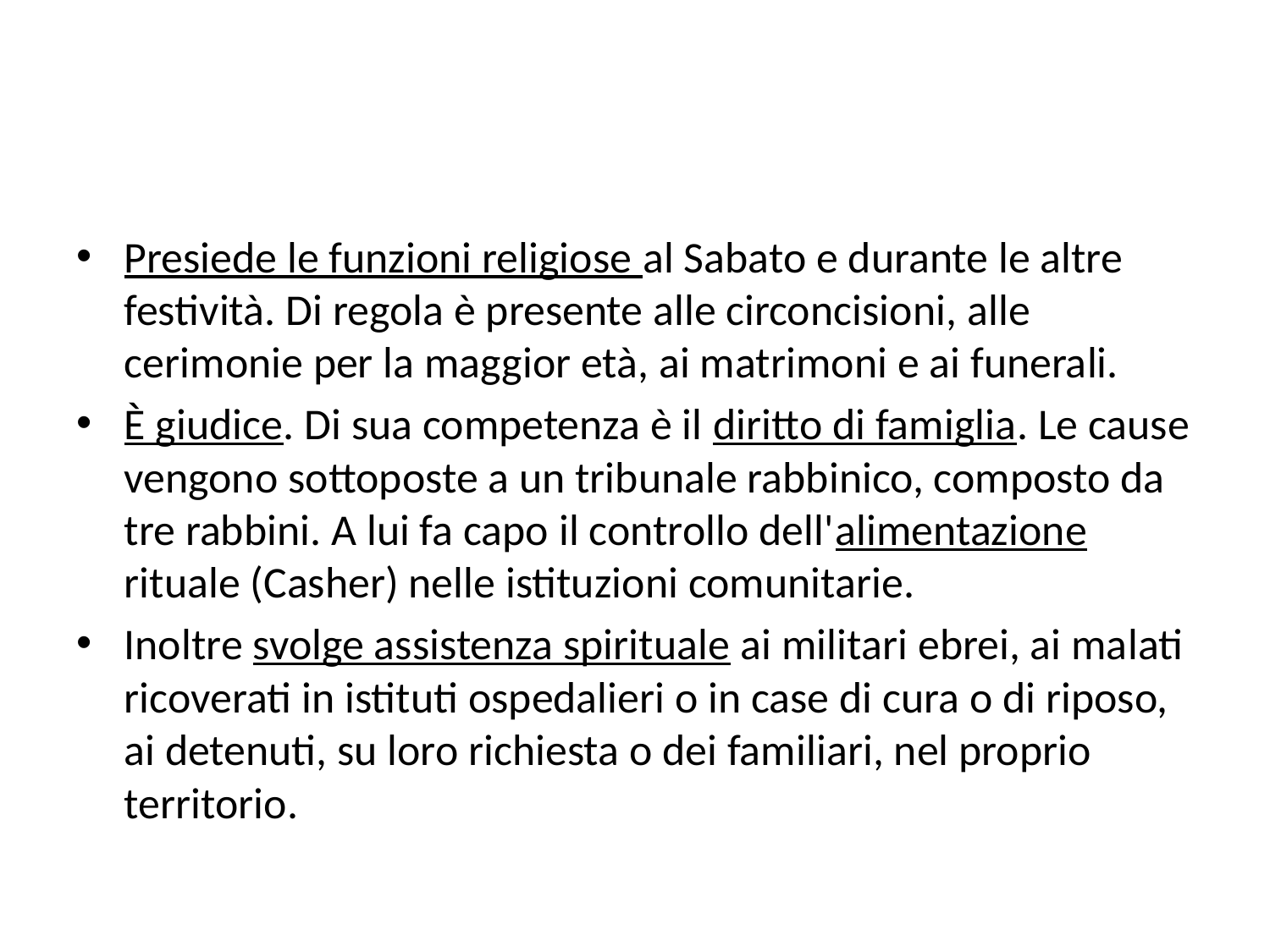

#
Presiede le funzioni religiose al Sabato e durante le altre festività. Di regola è presente alle circoncisioni, alle cerimonie per la maggior età, ai matrimoni e ai funerali.
È giudice. Di sua competenza è il diritto di famiglia. Le cause vengono sottoposte a un tribunale rabbinico, composto da tre rabbini. A lui fa capo il controllo dell'alimentazione rituale (Casher) nelle istituzioni comunitarie.
Inoltre svolge assistenza spirituale ai militari ebrei, ai malati ricoverati in istituti ospedalieri o in case di cura o di riposo, ai detenuti, su loro richiesta o dei familiari, nel proprio territorio.